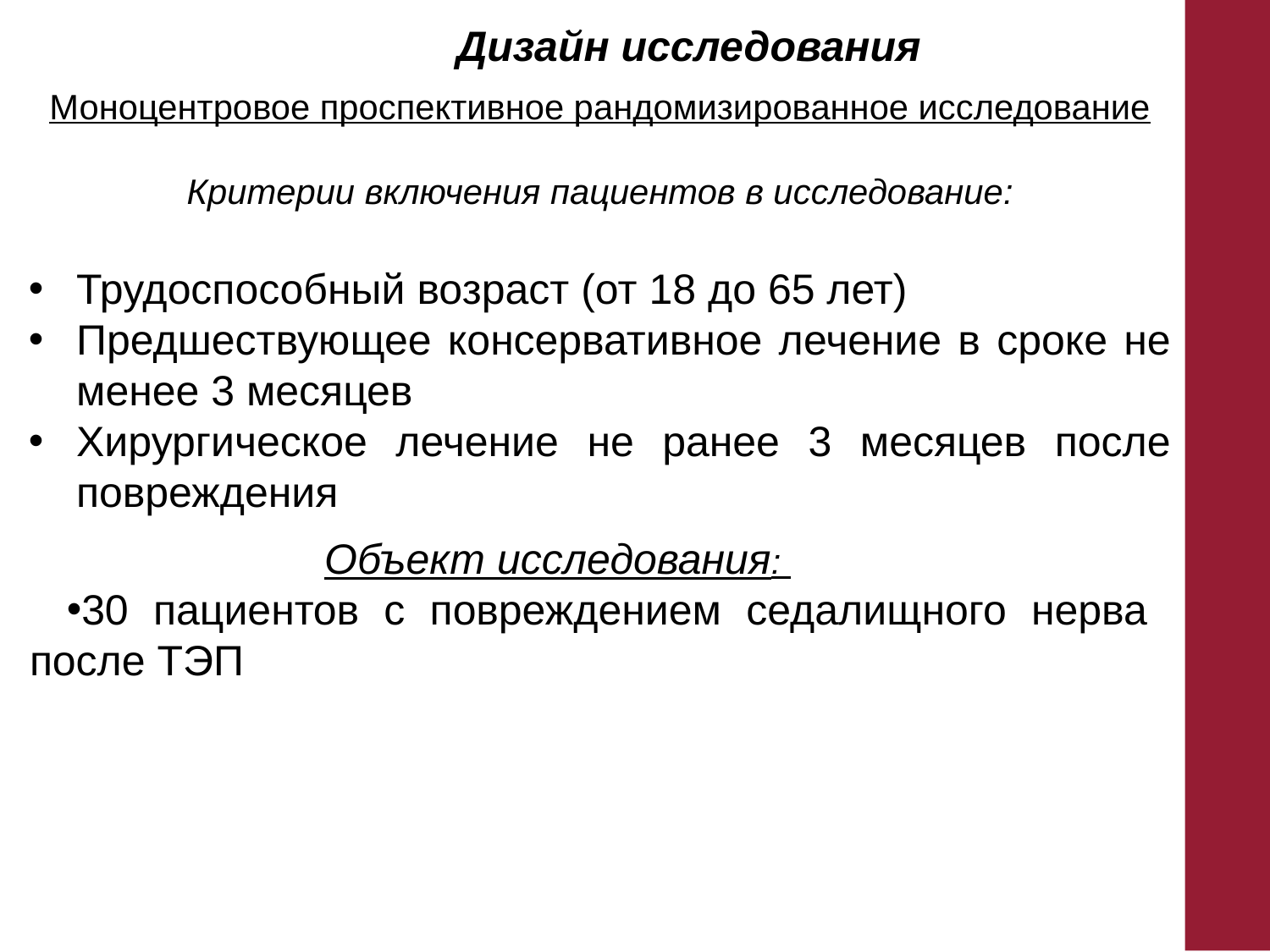

Дизайн исследования
Моноцентровое проспективное рандомизированное исследование

Критерии включения пациентов в исследование:

Трудоспособный возраст (от 18 до 65 лет)
Предшествующее консервативное лечение в сроке не менее 3 месяцев
Хирургическое лечение не ранее 3 месяцев после повреждения
Объект исследования:
30 пациентов с повреждением седалищного нерва после ТЭП